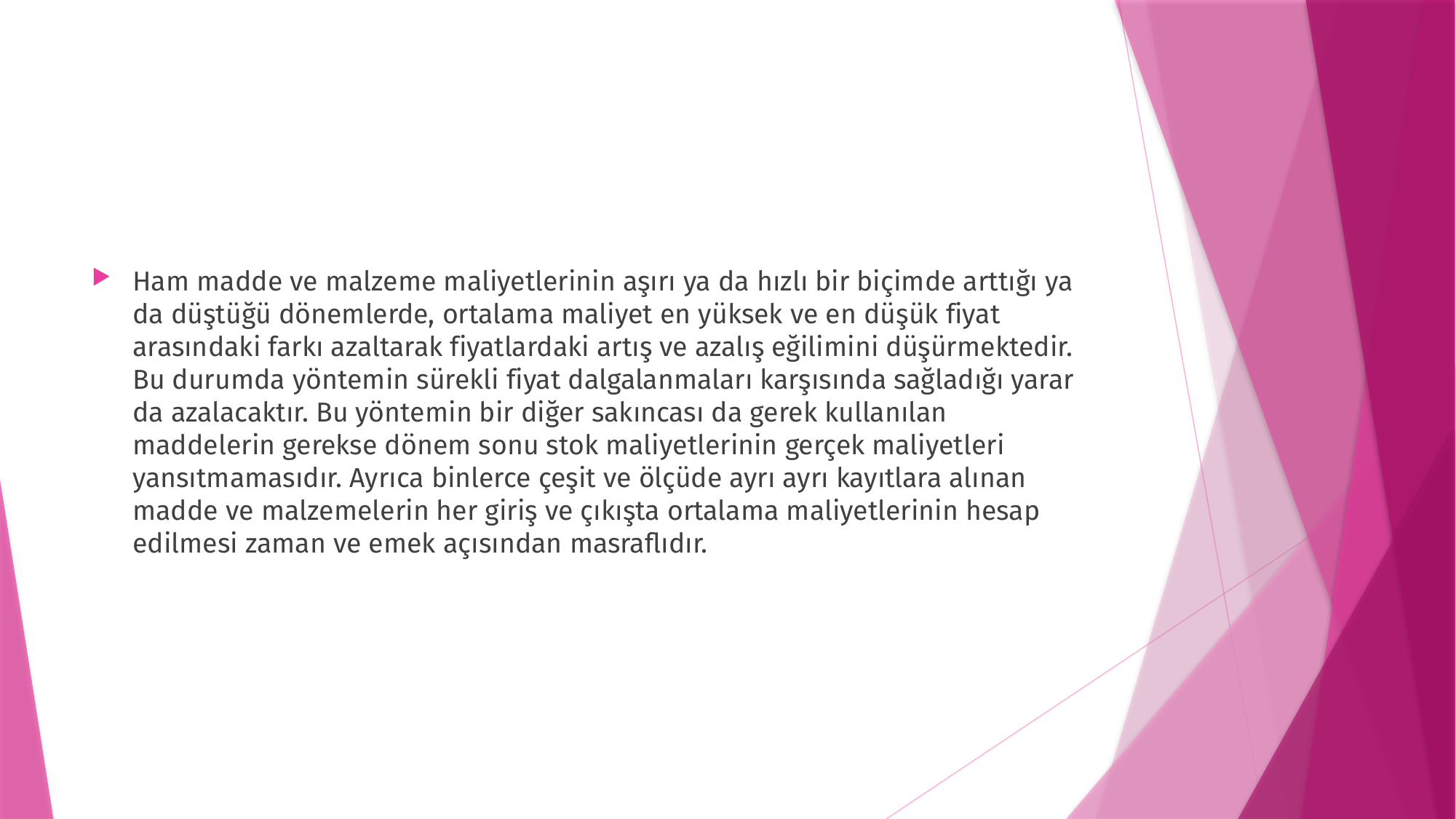

#
Ham madde ve malzeme maliyetlerinin aşırı ya da hızlı bir biçimde arttığı ya da düştüğü dönemlerde, ortalama maliyet en yüksek ve en düşük fiyat arasındaki farkı azaltarak fiyatlardaki artış ve azalış eğilimini düşürmektedir. Bu durumda yöntemin sürekli fiyat dalgalanmaları karşısında sağladığı yarar da azalacaktır. Bu yöntemin bir diğer sakıncası da gerek kullanılan maddelerin gerekse dönem sonu stok maliyetlerinin gerçek maliyetleri yansıtmamasıdır. Ayrıca binlerce çeşit ve ölçüde ayrı ayrı kayıtlara alınan madde ve malzemelerin her giriş ve çıkışta ortalama maliyetlerinin hesap edilmesi zaman ve emek açısından masraflıdır.